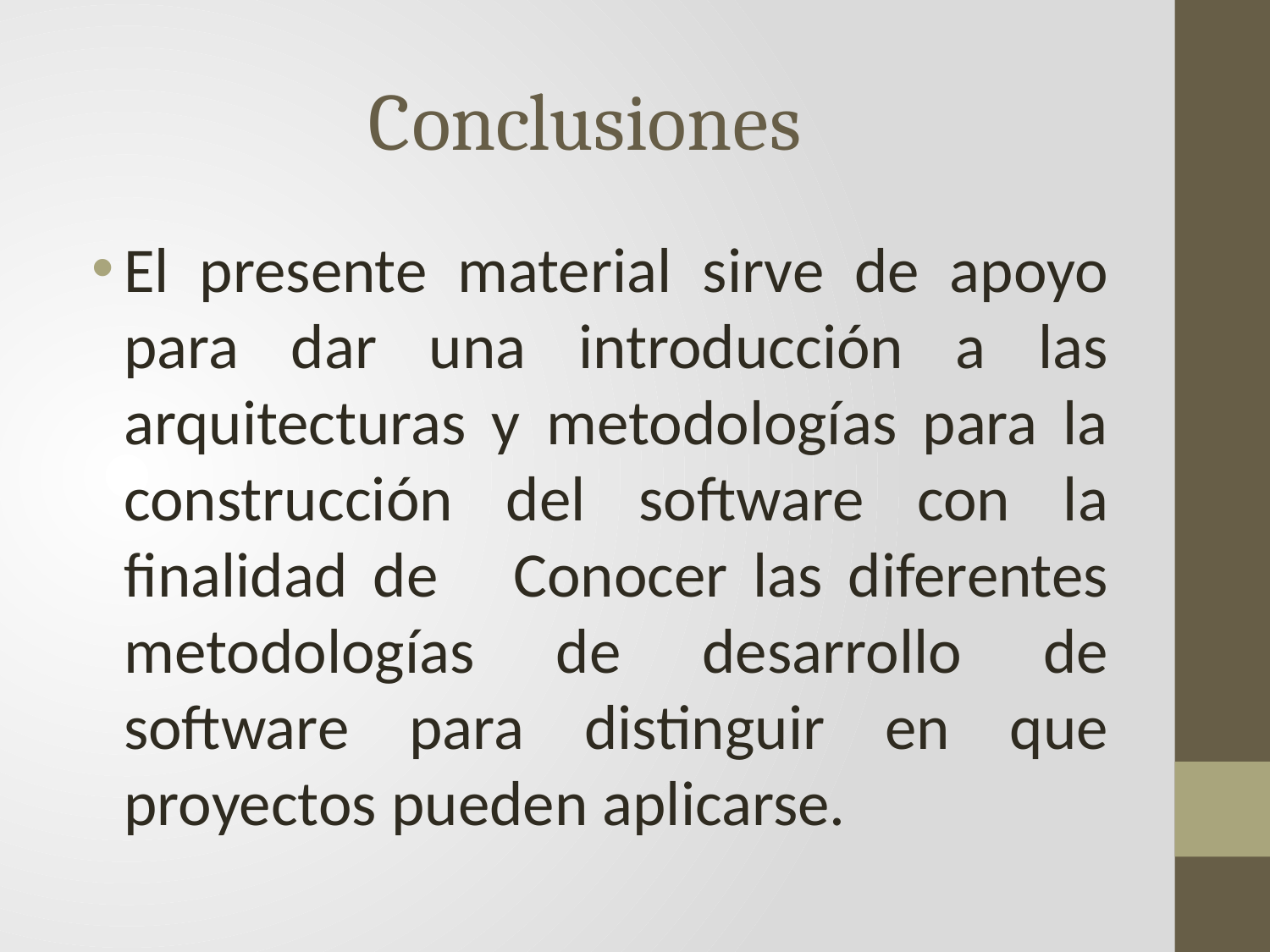

# Conclusiones
El presente material sirve de apoyo para dar una introducción a las arquitecturas y metodologías para la construcción del software con la finalidad de   Conocer las diferentes metodologías de desarrollo de software para distinguir en que proyectos pueden aplicarse.